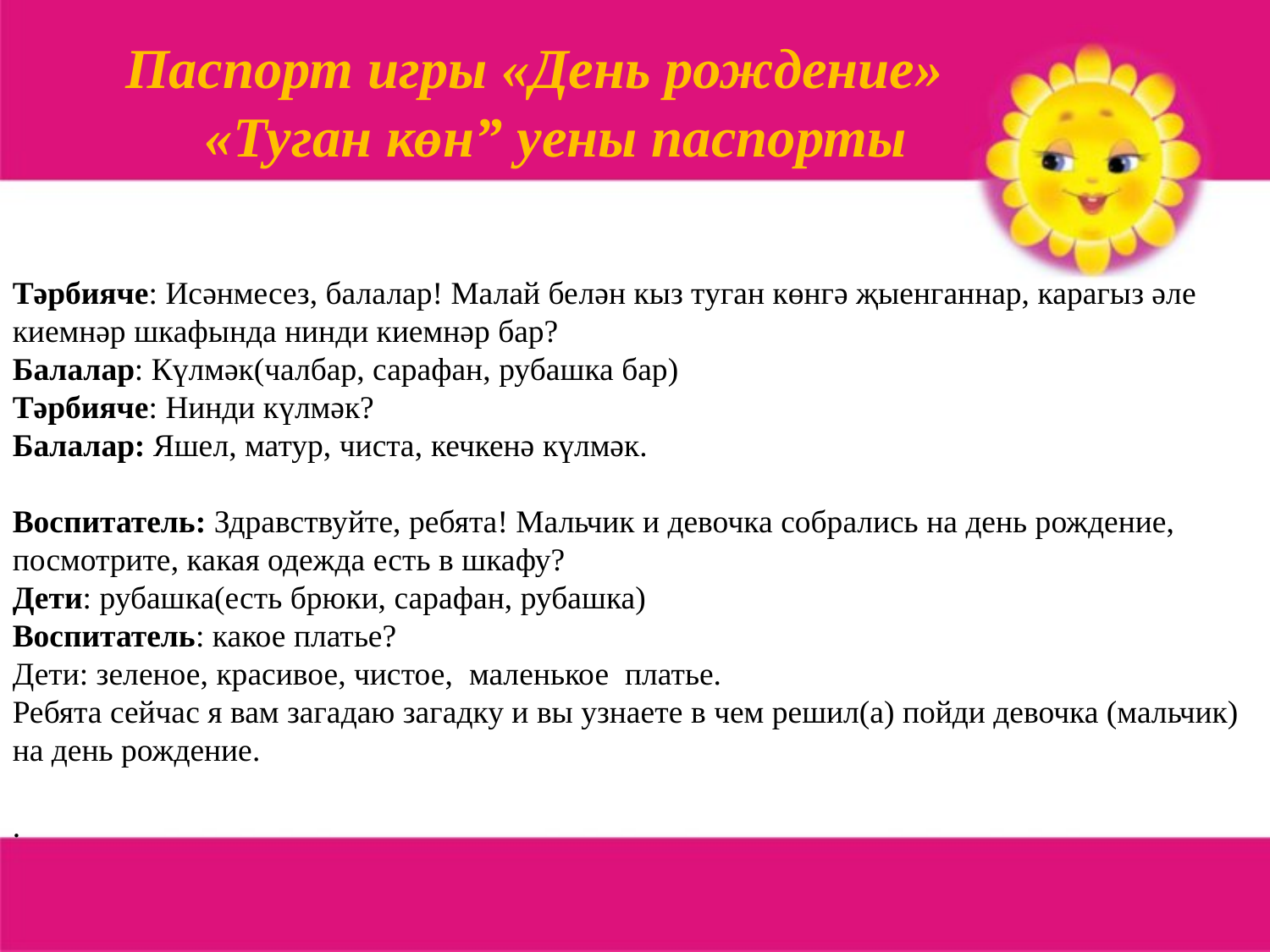

Паспорт игры «День рождение»
«Туган көн” уены паспорты
Тәрбияче: Исәнмесез, балалар! Малай белән кыз туган көнгә җыенганнар, карагыз әле киемнәр шкафында нинди киемнәр бар?
Балалар: Күлмәк(чалбар, сарафан, рубашка бар)
Тәрбияче: Нинди күлмәк?
Балалар: Яшел, матур, чиста, кечкенә күлмәк.

Воспитатель: Здравствуйте, ребята! Мальчик и девочка собрались на день рождение, посмотрите, какая одежда есть в шкафу?
Дети: рубашка(есть брюки, сарафан, рубашка)
Воспитатель: какое платье?
Дети: зеленое, красивое, чистое,  маленькое  платье.
Ребята сейчас я вам загадаю загадку и вы узнаете в чем решил(а) пойди девочка (мальчик)
на день рождение.

.